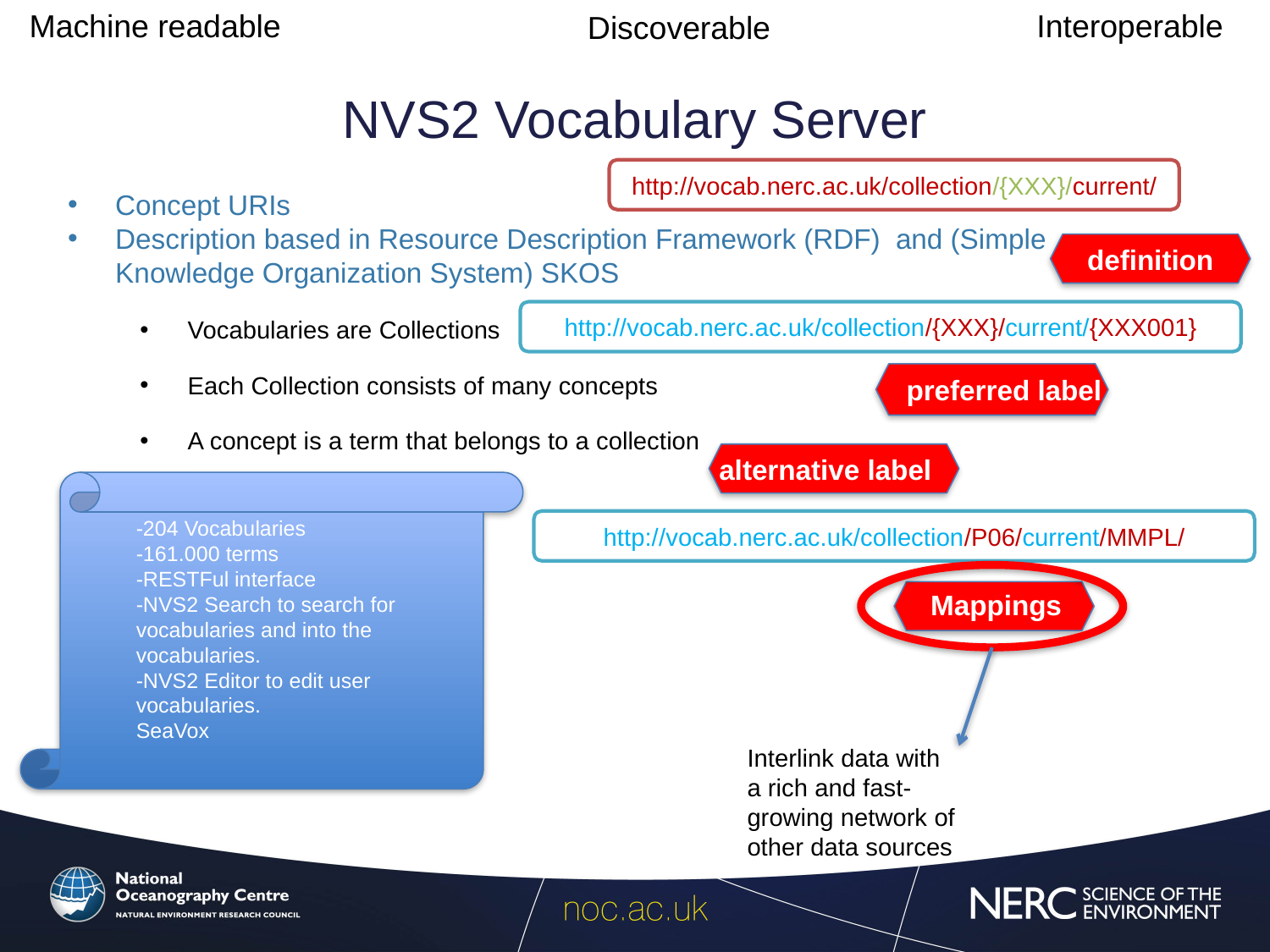

Machine readable
Interoperable
Discoverable
# NVS2 Vocabulary Server
Concept URIs
Description based in Resource Description Framework (RDF)  and (Simple Knowledge Organization System) SKOS
Vocabularies are Collections
Each Collection consists of many concepts
A concept is a term that belongs to a collection

http://vocab.nerc.ac.uk/collection/{XXX}/current/

definition
http://vocab.nerc.ac.uk/collection/{XXX}/current/{XXX001}

preferred label

alternative label
-204 Vocabularies
-161.000 terms
-RESTFul interface
-NVS2 Search to search for  vocabularies and into the vocabularies.
-NVS2 Editor to edit user vocabularies.
SeaVox

http://vocab.nerc.ac.uk/collection/P06/current/MMPL/

Mappings

Interlink data with a rich and fast-growing network of other data sources